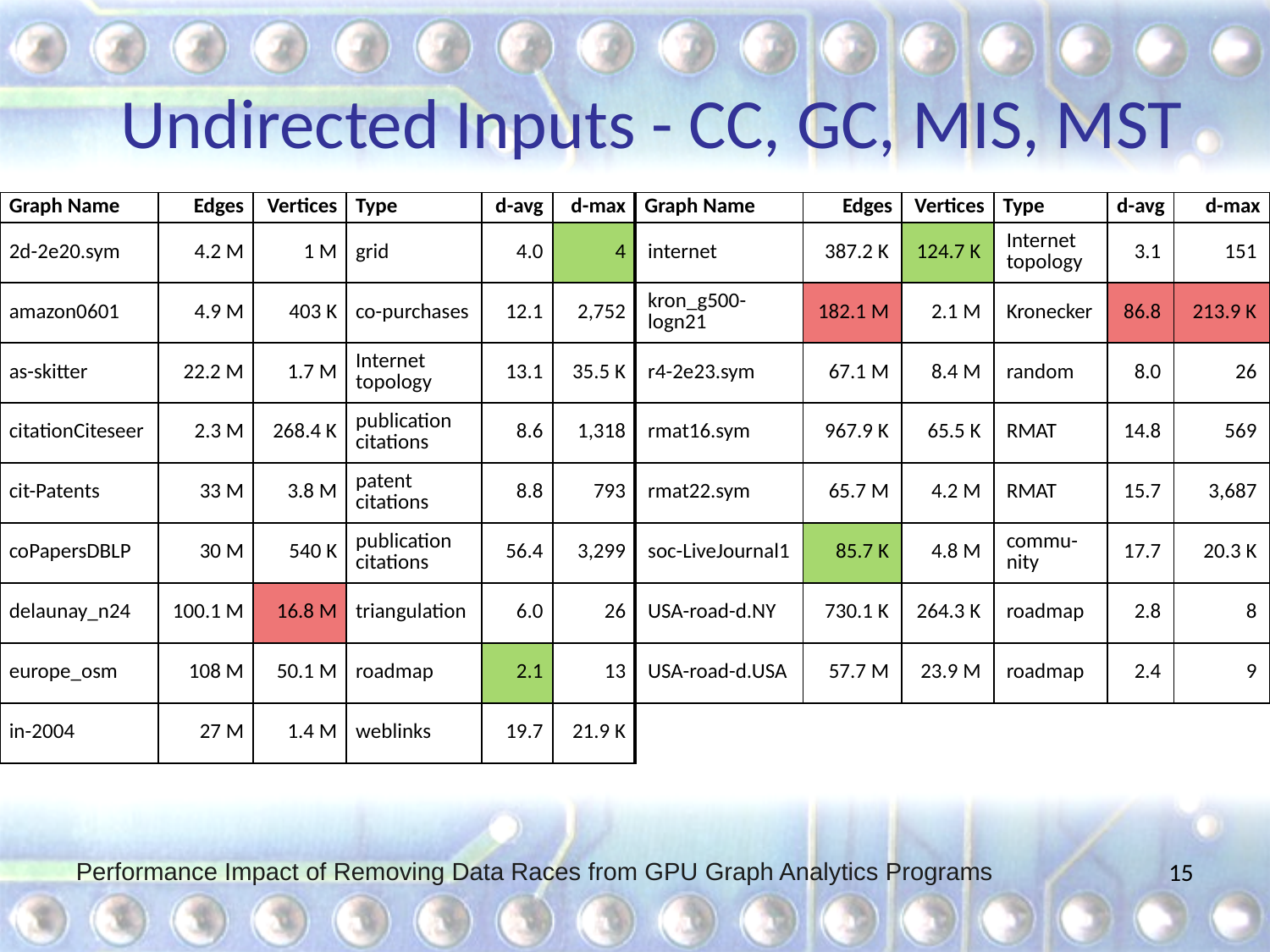

# Undirected Inputs - CC, GC, MIS, MST
| Graph Name | Edges | Vertices | Type | d-avg | d-max | Graph Name | Edges | Vertices | Type | d-avg | d-max |
| --- | --- | --- | --- | --- | --- | --- | --- | --- | --- | --- | --- |
| 2d-2e20.sym | 4.2 M | 1 M | grid | 4.0 | 4 | internet | 387.2 K | 124.7 K | Internet topology | 3.1 | 151 |
| amazon0601 | 4.9 M | 403 K | co-purchases | 12.1 | 2,752 | kron\_g500-logn21 | 182.1 M | 2.1 M | Kronecker | 86.8 | 213.9 K |
| as-skitter | 22.2 M | 1.7 M | Internet topology | 13.1 | 35.5 K | r4-2e23.sym | 67.1 M | 8.4 M | random | 8.0 | 26 |
| citationCiteseer | 2.3 M | 268.4 K | publication citations | 8.6 | 1,318 | rmat16.sym | 967.9 K | 65.5 K | RMAT | 14.8 | 569 |
| cit-Patents | 33 M | 3.8 M | patent citations | 8.8 | 793 | rmat22.sym | 65.7 M | 4.2 M | RMAT | 15.7 | 3,687 |
| coPapersDBLP | 30 M | 540 K | publication citations | 56.4 | 3,299 | soc-LiveJournal1 | 85.7 K | 4.8 M | commu-nity | 17.7 | 20.3 K |
| delaunay\_n24 | 100.1 M | 16.8 M | triangulation | 6.0 | 26 | USA-road-d.NY | 730.1 K | 264.3 K | roadmap | 2.8 | 8 |
| europe\_osm | 108 M | 50.1 M | roadmap | 2.1 | 13 | USA-road-d.USA | 57.7 M | 23.9 M | roadmap | 2.4 | 9 |
| in-2004 | 27 M | 1.4 M | weblinks | 19.7 | 21.9 K |  |  |  |  |  |  |
Performance Impact of Removing Data Races from GPU Graph Analytics Programs
15